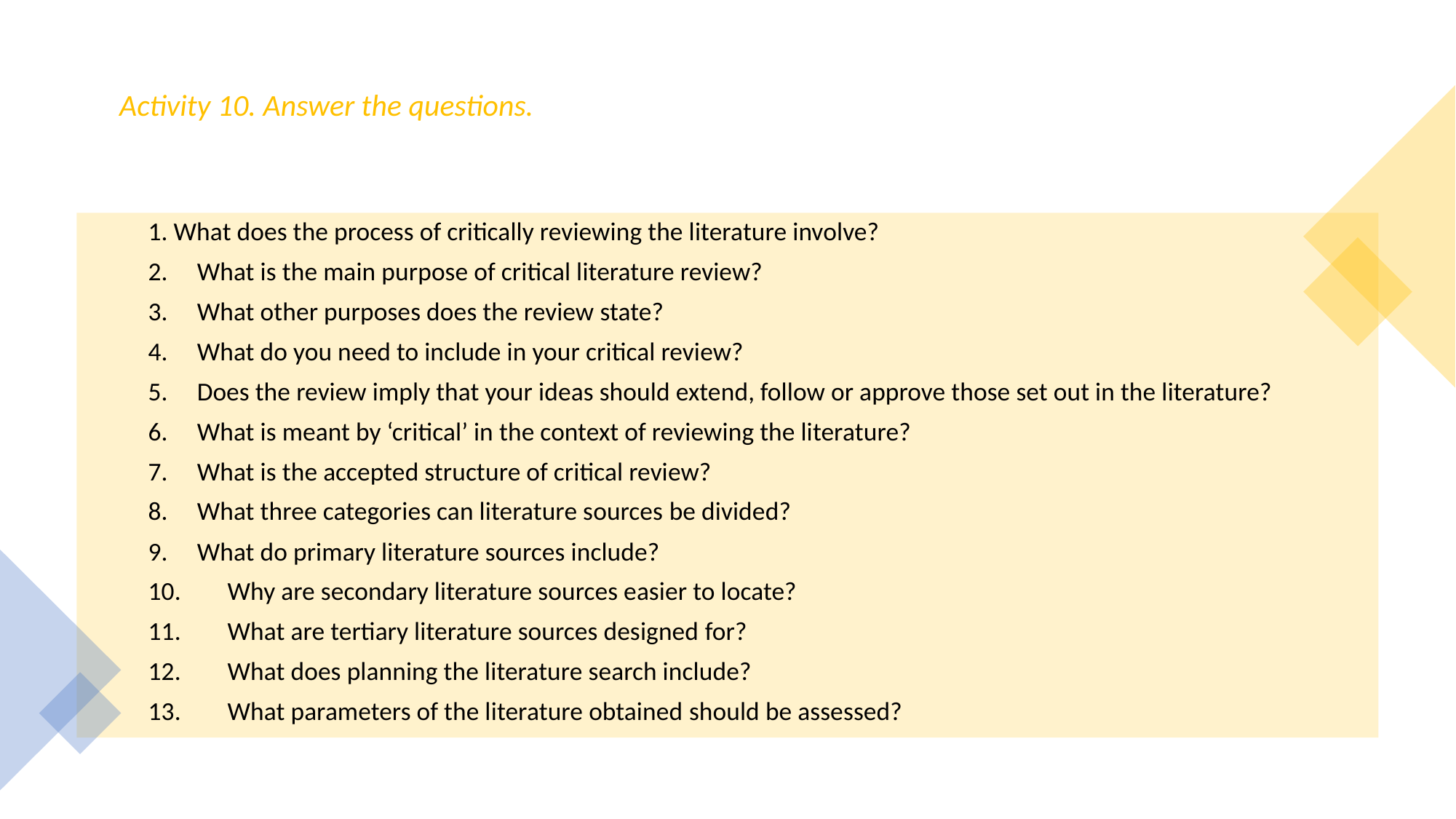

Activity 10. Answer the questions.

1. What does the process of critically reviewing the literature involve?
2.     What is the main purpose of critical literature review?
3.     What other purposes does the review state?
4.     What do you need to include in your critical review?
5.     Does the review imply that your ideas should extend, follow or approve those set out in the literature?
6.     What is meant by ‘critical’ in the context of reviewing the literature?
7.     What is the accepted structure of critical review?
8.     What three categories can literature sources be divided?
9.     What do primary literature sources include?
10.        Why are secondary literature sources easier to locate?
11.        What are tertiary literature sources designed for?
12.        What does planning the literature search include?
13.        What parameters of the literature obtained should be assessed?